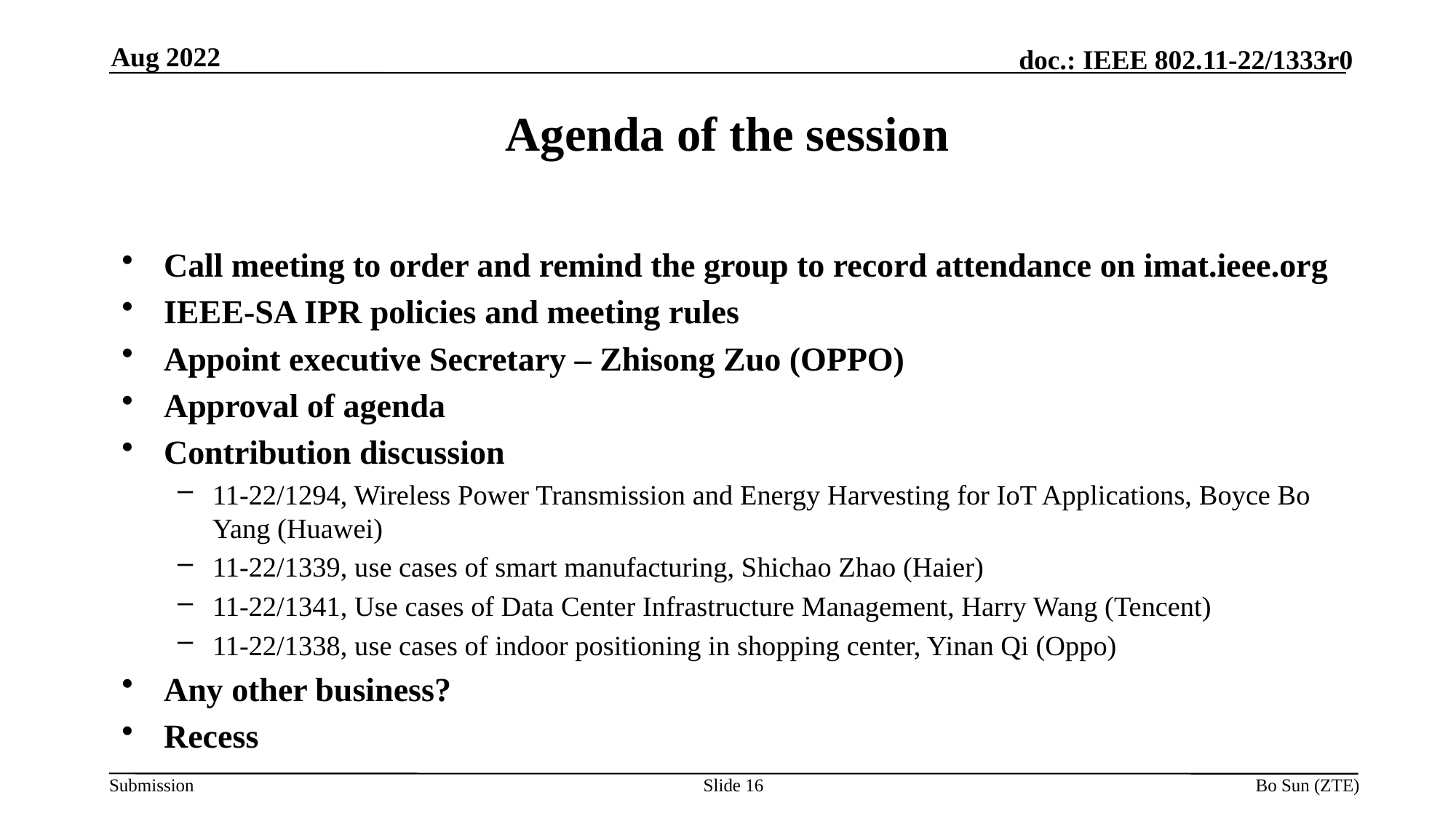

Aug 2022
Agenda of the session
Call meeting to order and remind the group to record attendance on imat.ieee.org
IEEE-SA IPR policies and meeting rules
Appoint executive Secretary – Zhisong Zuo (OPPO)
Approval of agenda
Contribution discussion
11-22/1294, Wireless Power Transmission and Energy Harvesting for IoT Applications, Boyce Bo Yang (Huawei)
11-22/1339, use cases of smart manufacturing, Shichao Zhao (Haier)
11-22/1341, Use cases of Data Center Infrastructure Management, Harry Wang (Tencent)
11-22/1338, use cases of indoor positioning in shopping center, Yinan Qi (Oppo)
Any other business?
Recess
Slide 16
Bo Sun (ZTE)